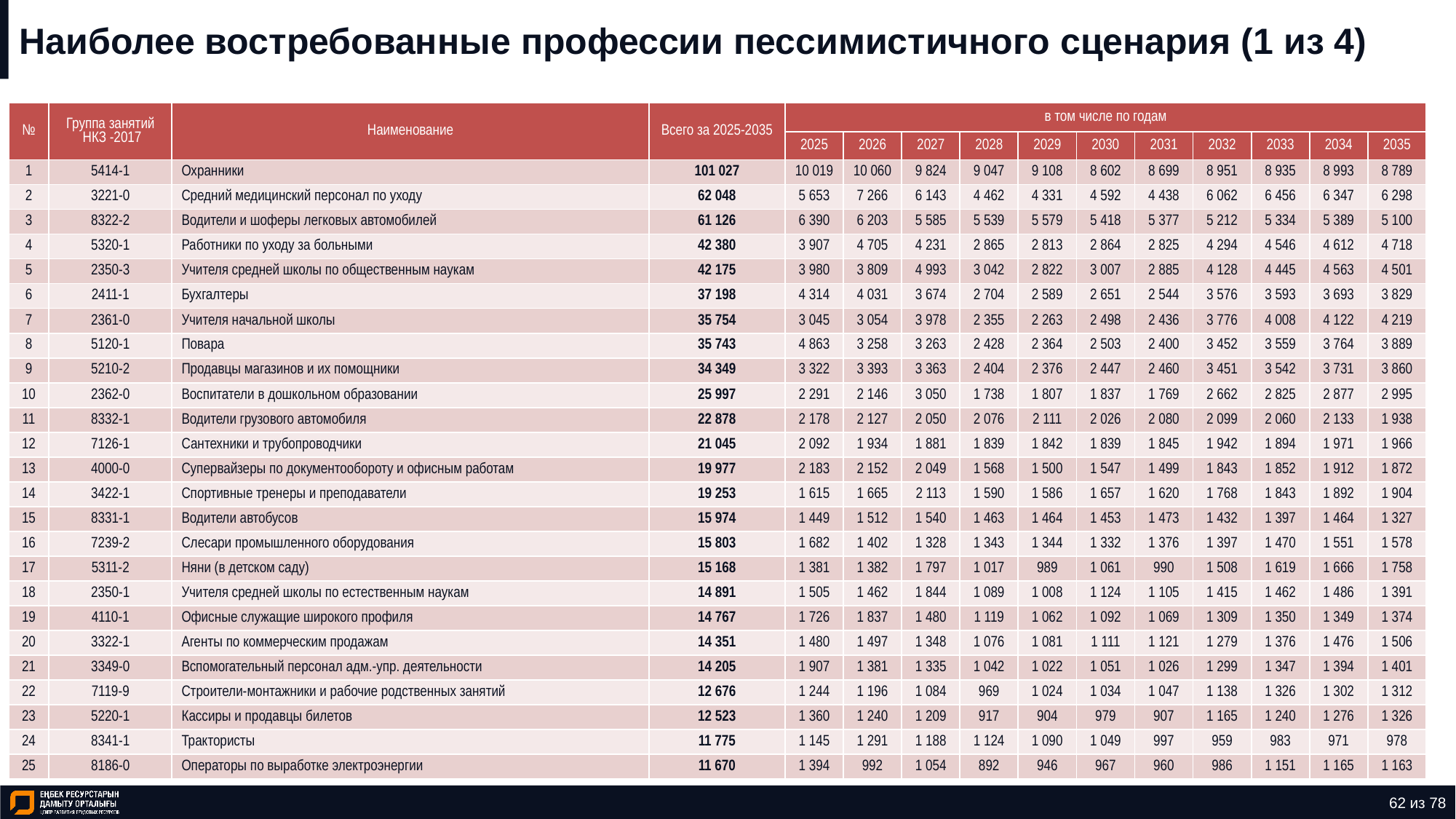

# Наиболее востребованные профессии пессимистичного сценария (1 из 4)
| № | Группа занятий НКЗ -2017 | Наименование | Всего за 2025-2035 | в том числе по годам |  |  |  |  |  |  |  |  |  |  |
| --- | --- | --- | --- | --- | --- | --- | --- | --- | --- | --- | --- | --- | --- | --- |
|  |  |  |  | 2025 | 2026 | 2027 | 2028 | 2029 | 2030 | 2031 | 2032 | 2033 | 2034 | 2035 |
| 1 | 5414-1 | Охранники | 101 027 | 10 019 | 10 060 | 9 824 | 9 047 | 9 108 | 8 602 | 8 699 | 8 951 | 8 935 | 8 993 | 8 789 |
| 2 | 3221-0 | Средний медицинский персонал по уходу | 62 048 | 5 653 | 7 266 | 6 143 | 4 462 | 4 331 | 4 592 | 4 438 | 6 062 | 6 456 | 6 347 | 6 298 |
| 3 | 8322-2 | Водители и шоферы легковых автомобилей | 61 126 | 6 390 | 6 203 | 5 585 | 5 539 | 5 579 | 5 418 | 5 377 | 5 212 | 5 334 | 5 389 | 5 100 |
| 4 | 5320-1 | Работники по уходу за больными | 42 380 | 3 907 | 4 705 | 4 231 | 2 865 | 2 813 | 2 864 | 2 825 | 4 294 | 4 546 | 4 612 | 4 718 |
| 5 | 2350-3 | Учителя средней школы по общественным наукам | 42 175 | 3 980 | 3 809 | 4 993 | 3 042 | 2 822 | 3 007 | 2 885 | 4 128 | 4 445 | 4 563 | 4 501 |
| 6 | 2411-1 | Бухгалтеры | 37 198 | 4 314 | 4 031 | 3 674 | 2 704 | 2 589 | 2 651 | 2 544 | 3 576 | 3 593 | 3 693 | 3 829 |
| 7 | 2361-0 | Учителя начальной школы | 35 754 | 3 045 | 3 054 | 3 978 | 2 355 | 2 263 | 2 498 | 2 436 | 3 776 | 4 008 | 4 122 | 4 219 |
| 8 | 5120-1 | Повара | 35 743 | 4 863 | 3 258 | 3 263 | 2 428 | 2 364 | 2 503 | 2 400 | 3 452 | 3 559 | 3 764 | 3 889 |
| 9 | 5210-2 | Продавцы магазинов и их помощники | 34 349 | 3 322 | 3 393 | 3 363 | 2 404 | 2 376 | 2 447 | 2 460 | 3 451 | 3 542 | 3 731 | 3 860 |
| 10 | 2362-0 | Воспитатели в дошкольном образовании | 25 997 | 2 291 | 2 146 | 3 050 | 1 738 | 1 807 | 1 837 | 1 769 | 2 662 | 2 825 | 2 877 | 2 995 |
| 11 | 8332-1 | Водители грузового автомобиля | 22 878 | 2 178 | 2 127 | 2 050 | 2 076 | 2 111 | 2 026 | 2 080 | 2 099 | 2 060 | 2 133 | 1 938 |
| 12 | 7126-1 | Сантехники и трубопроводчики | 21 045 | 2 092 | 1 934 | 1 881 | 1 839 | 1 842 | 1 839 | 1 845 | 1 942 | 1 894 | 1 971 | 1 966 |
| 13 | 4000-0 | Супервайзеры по документообороту и офисным работам | 19 977 | 2 183 | 2 152 | 2 049 | 1 568 | 1 500 | 1 547 | 1 499 | 1 843 | 1 852 | 1 912 | 1 872 |
| 14 | 3422-1 | Спортивные тренеры и преподаватели | 19 253 | 1 615 | 1 665 | 2 113 | 1 590 | 1 586 | 1 657 | 1 620 | 1 768 | 1 843 | 1 892 | 1 904 |
| 15 | 8331-1 | Водители автобусов | 15 974 | 1 449 | 1 512 | 1 540 | 1 463 | 1 464 | 1 453 | 1 473 | 1 432 | 1 397 | 1 464 | 1 327 |
| 16 | 7239-2 | Слесари промышленного оборудования | 15 803 | 1 682 | 1 402 | 1 328 | 1 343 | 1 344 | 1 332 | 1 376 | 1 397 | 1 470 | 1 551 | 1 578 |
| 17 | 5311-2 | Няни (в детском саду) | 15 168 | 1 381 | 1 382 | 1 797 | 1 017 | 989 | 1 061 | 990 | 1 508 | 1 619 | 1 666 | 1 758 |
| 18 | 2350-1 | Учителя средней школы по естественным наукам | 14 891 | 1 505 | 1 462 | 1 844 | 1 089 | 1 008 | 1 124 | 1 105 | 1 415 | 1 462 | 1 486 | 1 391 |
| 19 | 4110-1 | Офисные служащие широкого профиля | 14 767 | 1 726 | 1 837 | 1 480 | 1 119 | 1 062 | 1 092 | 1 069 | 1 309 | 1 350 | 1 349 | 1 374 |
| 20 | 3322-1 | Агенты по коммерческим продажам | 14 351 | 1 480 | 1 497 | 1 348 | 1 076 | 1 081 | 1 111 | 1 121 | 1 279 | 1 376 | 1 476 | 1 506 |
| 21 | 3349-0 | Вспомогательный персонал адм.-упр. деятельности | 14 205 | 1 907 | 1 381 | 1 335 | 1 042 | 1 022 | 1 051 | 1 026 | 1 299 | 1 347 | 1 394 | 1 401 |
| 22 | 7119-9 | Строители-монтажники и рабочие родственных занятий | 12 676 | 1 244 | 1 196 | 1 084 | 969 | 1 024 | 1 034 | 1 047 | 1 138 | 1 326 | 1 302 | 1 312 |
| 23 | 5220-1 | Кассиры и продавцы билетов | 12 523 | 1 360 | 1 240 | 1 209 | 917 | 904 | 979 | 907 | 1 165 | 1 240 | 1 276 | 1 326 |
| 24 | 8341-1 | Трактористы | 11 775 | 1 145 | 1 291 | 1 188 | 1 124 | 1 090 | 1 049 | 997 | 959 | 983 | 971 | 978 |
| 25 | 8186-0 | Операторы по выработке электроэнергии | 11 670 | 1 394 | 992 | 1 054 | 892 | 946 | 967 | 960 | 986 | 1 151 | 1 165 | 1 163 |
62 из 78